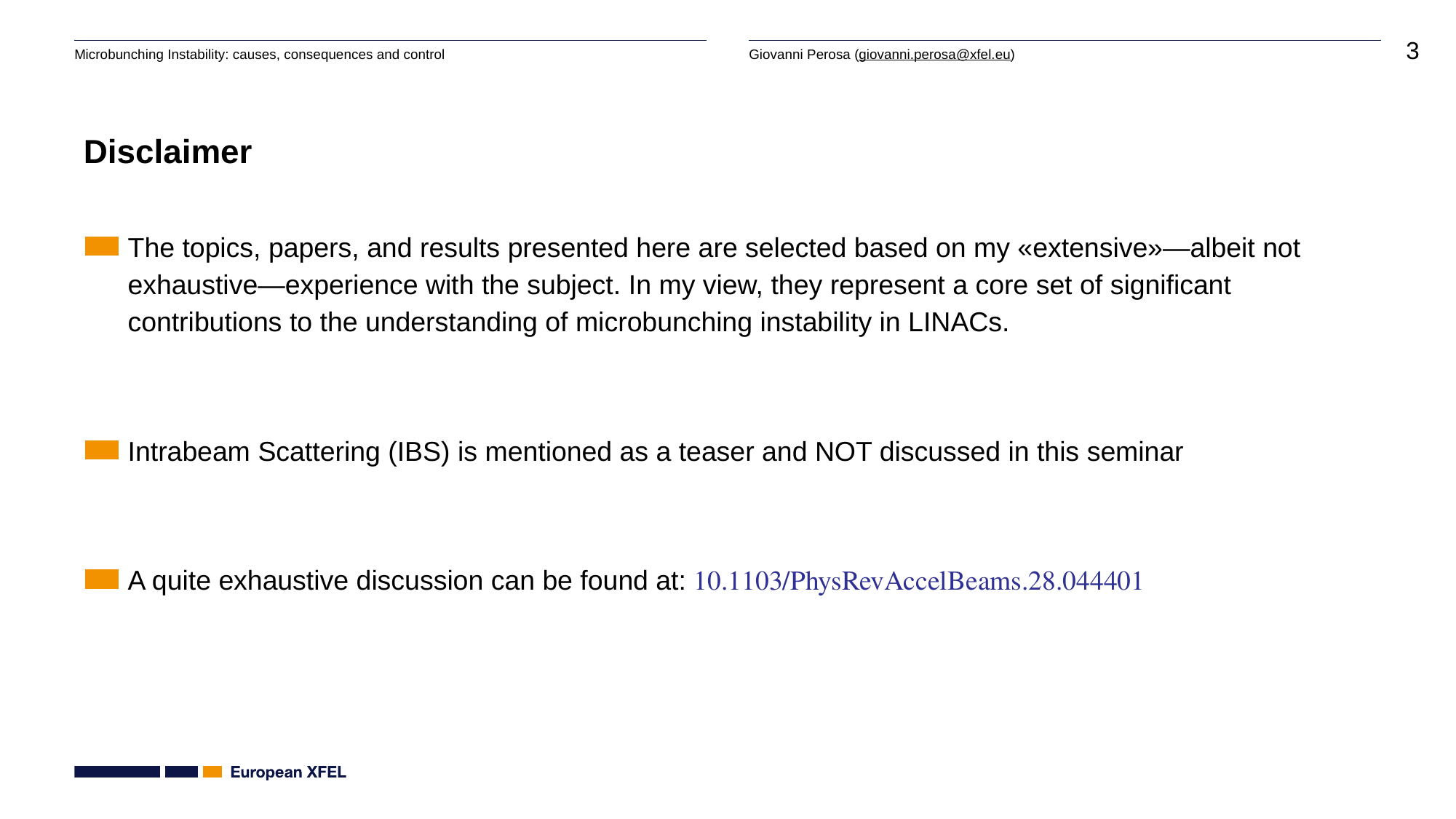

Disclaimer
The topics, papers, and results presented here are selected based on my «extensive»—albeit not exhaustive—experience with the subject. In my view, they represent a core set of significant contributions to the understanding of microbunching instability in LINACs.

Intrabeam Scattering (IBS) is mentioned as a teaser and NOT discussed in this seminar

A quite exhaustive discussion can be found at: 10.1103/PhysRevAccelBeams.28.044401